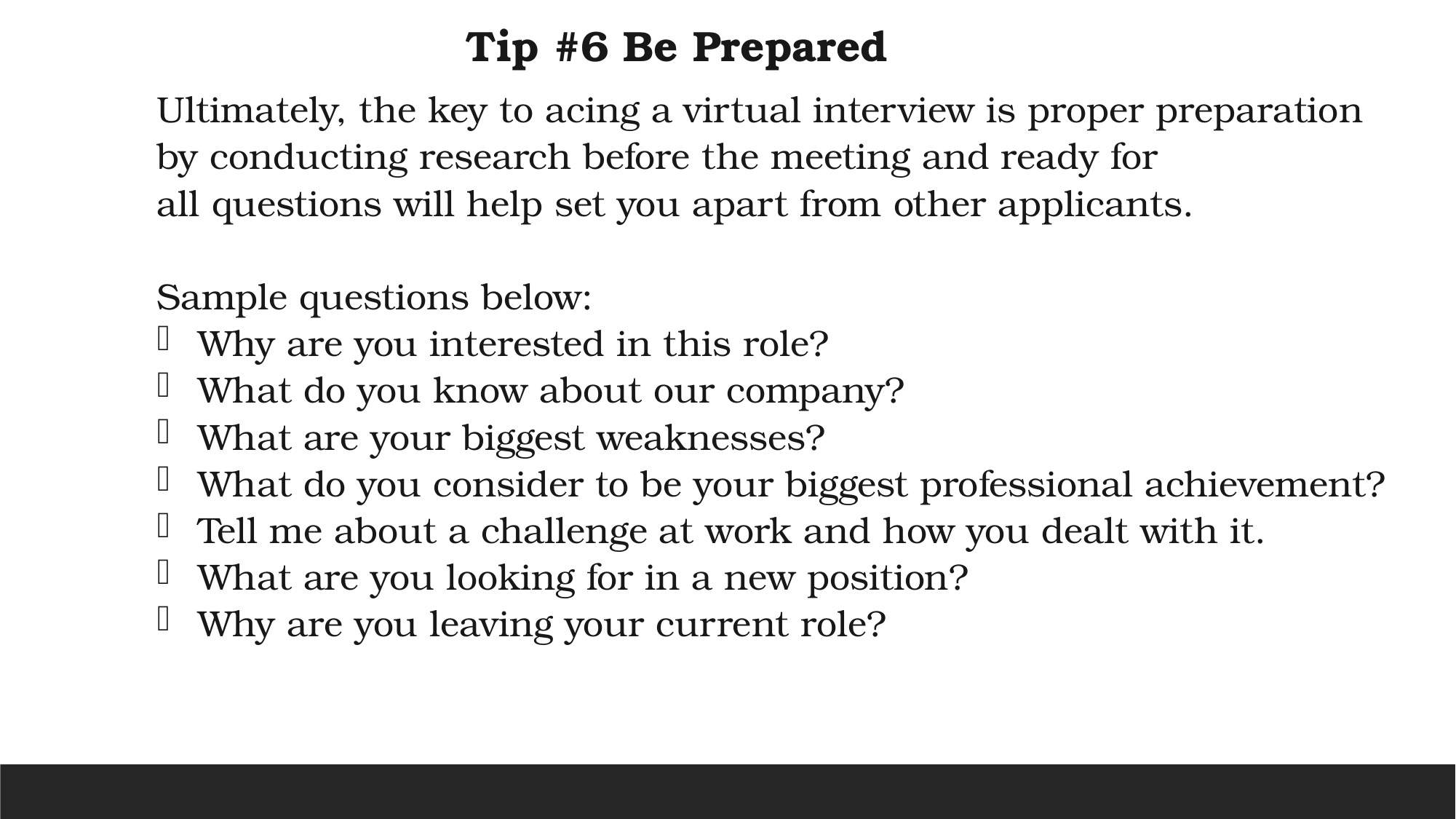

Tip #6 Be Prepared
Ultimately, the key to acing a virtual interview is proper preparation by conducting research before the meeting and ready for all questions will help set you apart from other applicants.

Sample questions below:
Why are you interested in this role?
What do you know about our company?
What are your biggest weaknesses?
What do you consider to be your biggest professional achievement?
Tell me about a challenge at work and how you dealt with it.
What are you looking for in a new position?
Why are you leaving your current role?